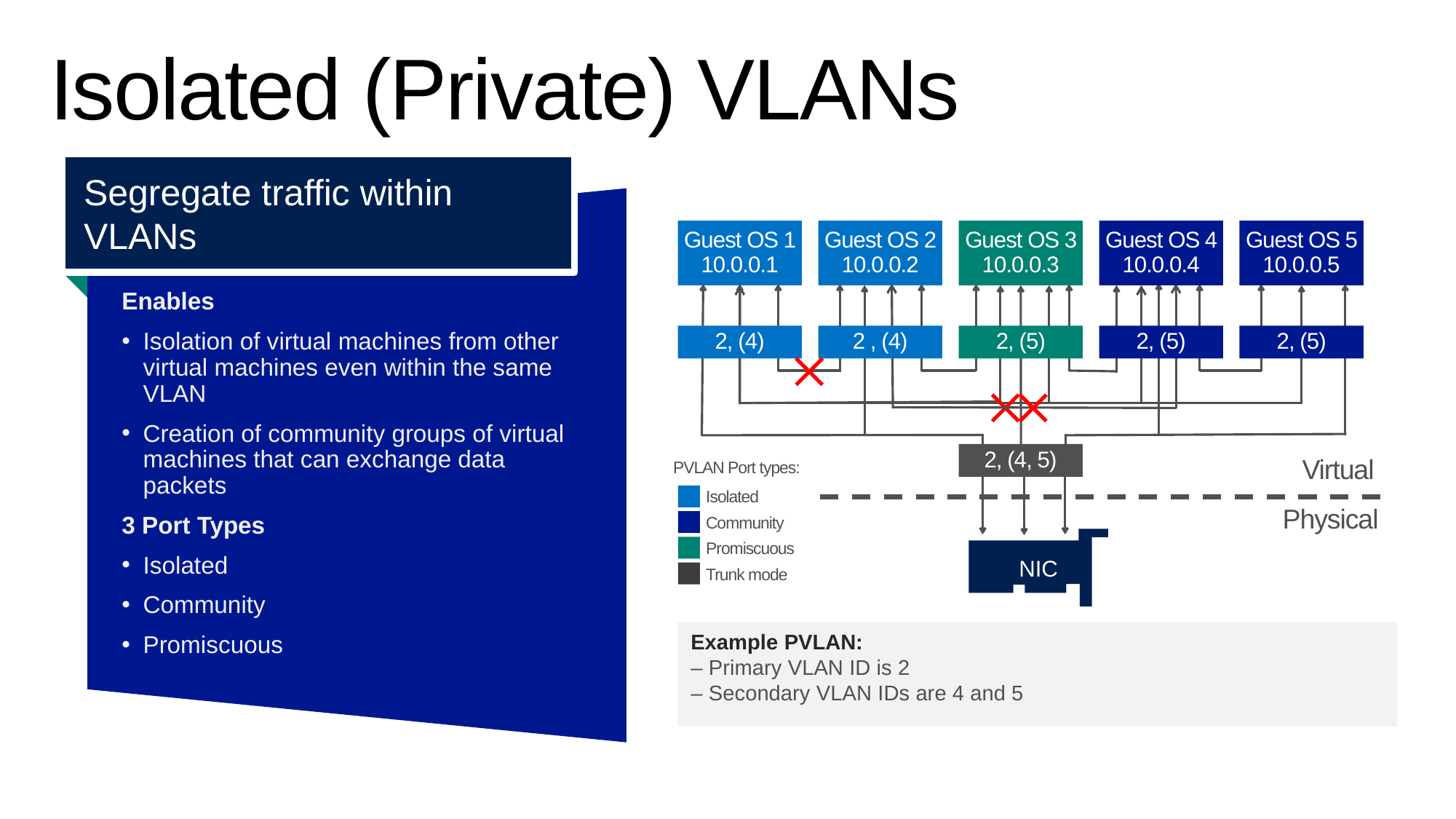

# Isolated (Private) VLANs
Segregate traffic within VLANs
Enables
Isolation of virtual machines from other virtual machines even within the same VLAN
Creation of community groups of virtual machines that can exchange data packets
3 Port Types
Isolated
Community
Promiscuous
Guest OS 1 10.0.0.1
Guest OS 2 10.0.0.2
Guest OS 3 10.0.0.3
Guest OS 4 10.0.0.4
Guest OS 5 10.0.0.5

2, (4)
2 , (4)
2, (5)
2, (5)
2, (5)

2, (4, 5)
Virtual
PVLAN Port types:
Isolated
Community
Promiscuous
Trunk mode

Physical

NIC

NIC

Example PVLAN:
‒ Primary VLAN ID is 2
‒ Secondary VLAN IDs are 4 and 5